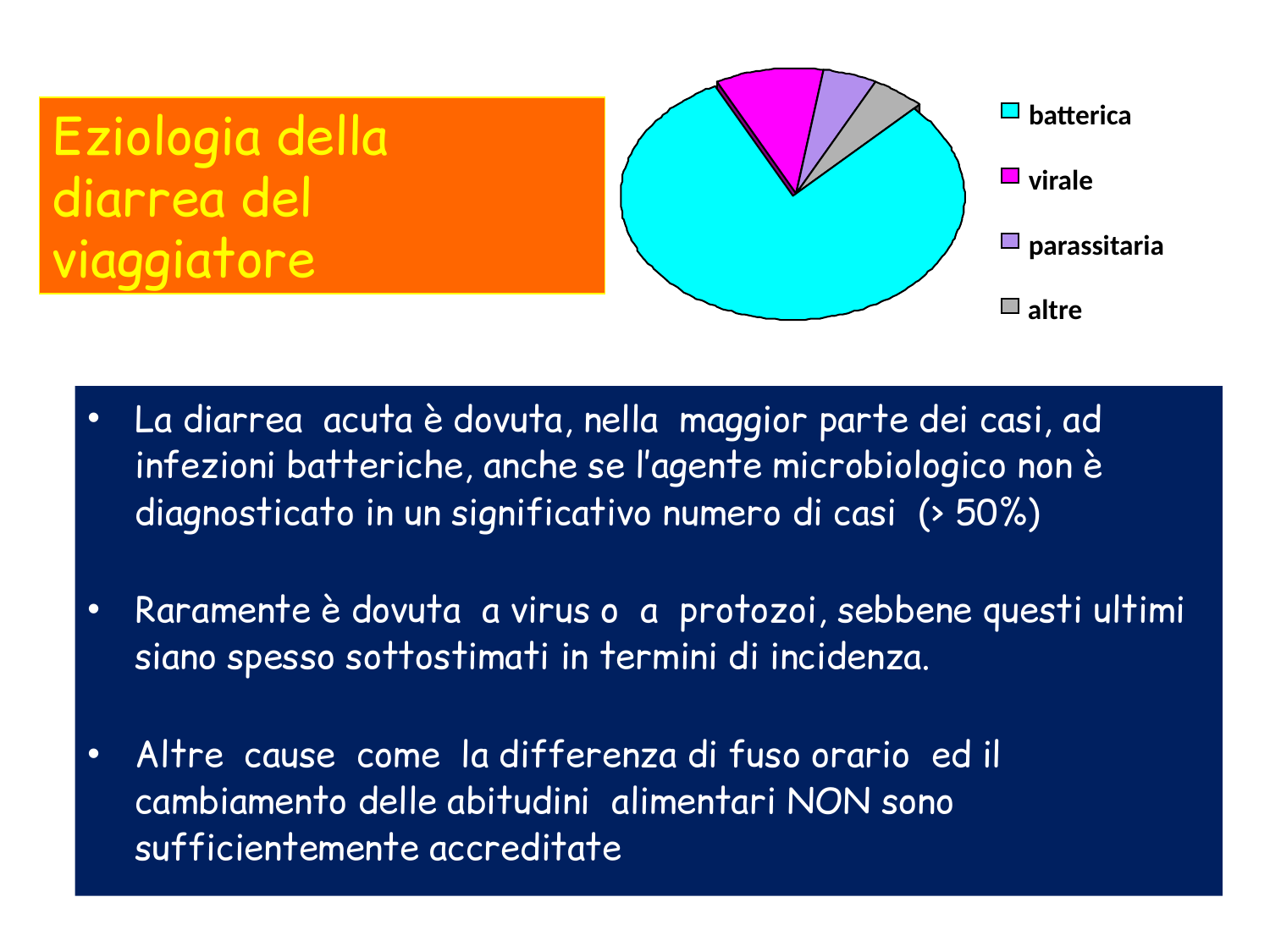

batterica
Eziologia della
diarrea del viaggiatore

virale

parassitaria

altre

La diarrea  acuta è dovuta, nella  maggior parte dei casi, ad infezioni batteriche, anche se l’agente microbiologico non è diagnosticato in un significativo numero di casi  (> 50%)

Raramente è dovuta  a virus o  a  protozoi, sebbene questi ultimi siano spesso sottostimati in termini di incidenza.

Altre  cause  come  la differenza di fuso orario  ed il cambiamento delle abitudini  alimentari NON sono sufficientemente accreditate